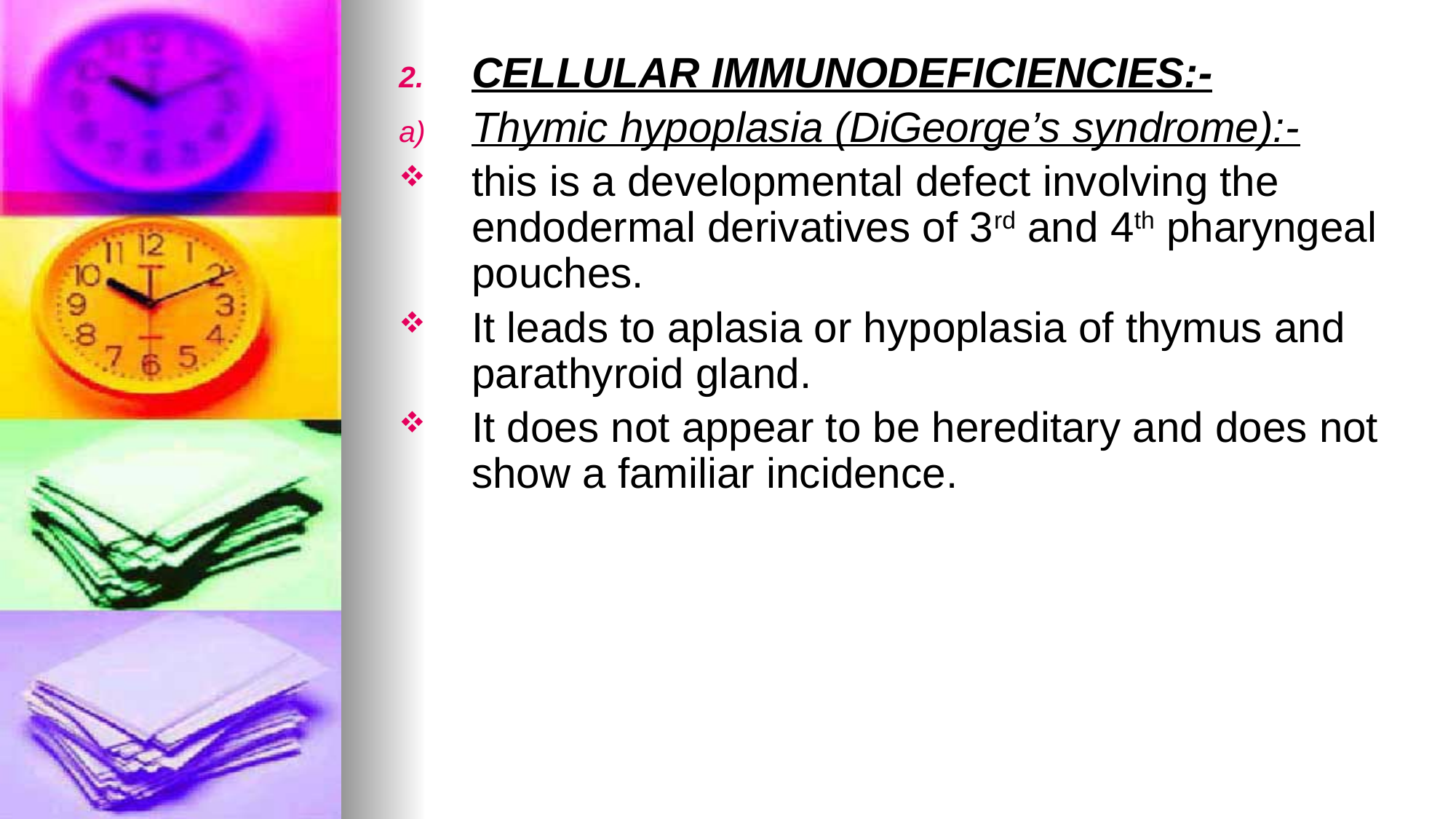

CELLULAR IMMUNODEFICIENCIES:-
Thymic hypoplasia (DiGeorge’s syndrome):-
this is a developmental defect involving the endodermal derivatives of 3rd and 4th pharyngeal pouches.
It leads to aplasia or hypoplasia of thymus and parathyroid gland.
It does not appear to be hereditary and does not show a familiar incidence.